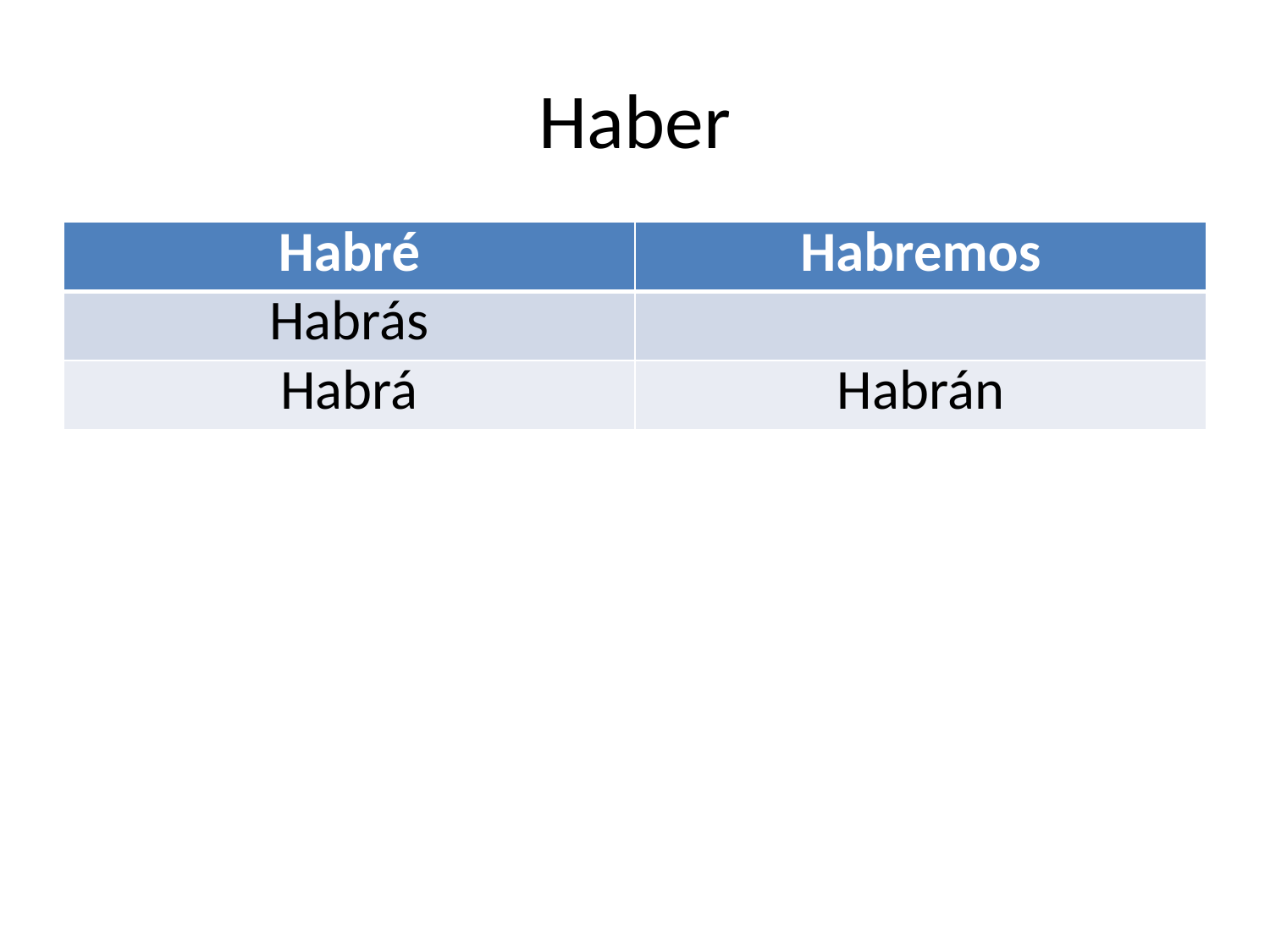

# Haber
| Habré | Habremos |
| --- | --- |
| Habrás |  |
| Habrá | Habrán |